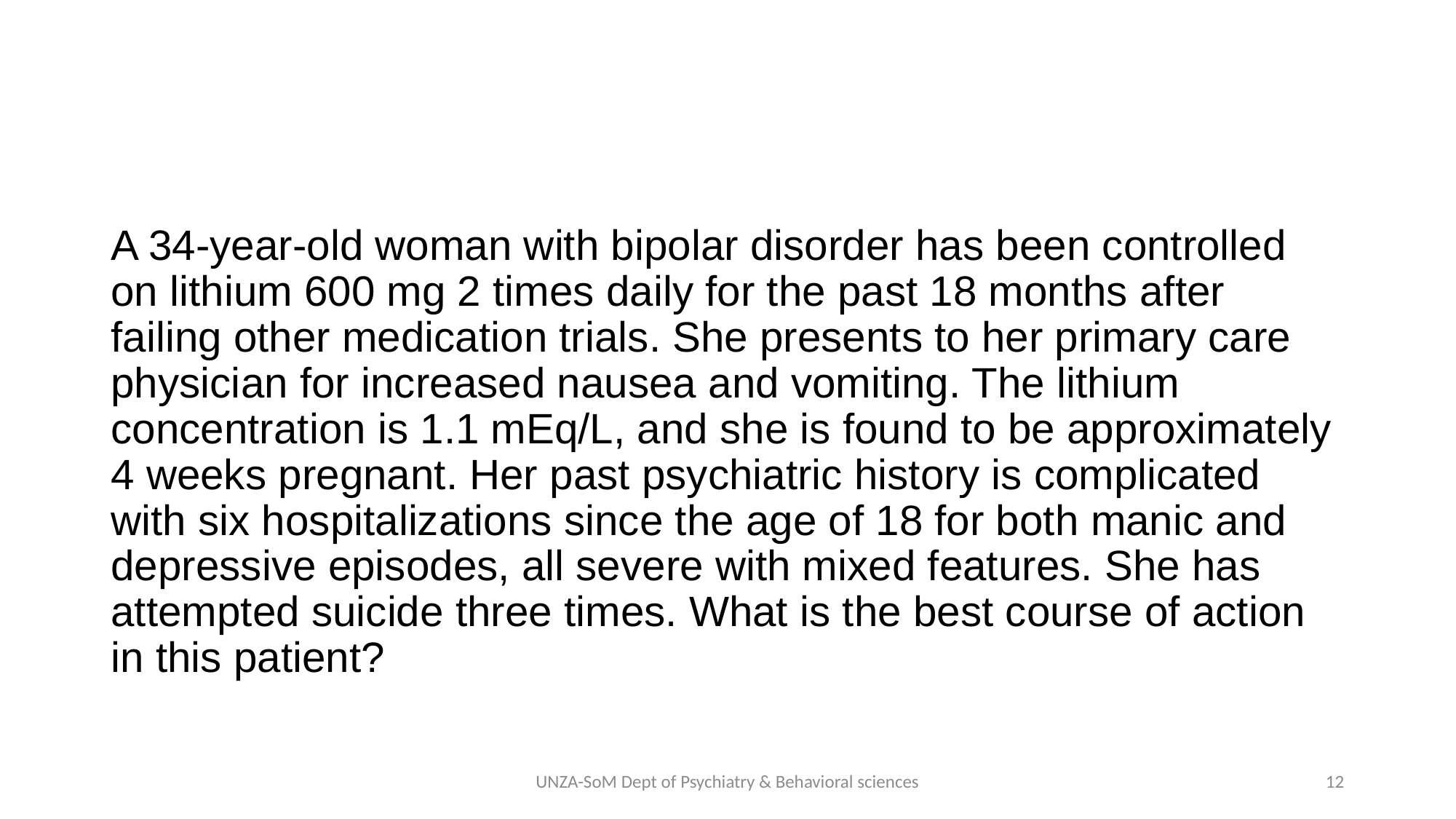

#
A 34-year-old woman with bipolar disorder has been controlled on lithium 600 mg 2 times daily for the past 18 months after failing other medication trials. She presents to her primary care physician for increased nausea and vomiting. The lithium concentration is 1.1 mEq/L, and she is found to be approximately 4 weeks pregnant. Her past psychiatric history is complicated with six hospitalizations since the age of 18 for both manic and depressive episodes, all severe with mixed features. She has attempted suicide three times. What is the best course of action in this patient?
UNZA-SoM Dept of Psychiatry & Behavioral sciences
12